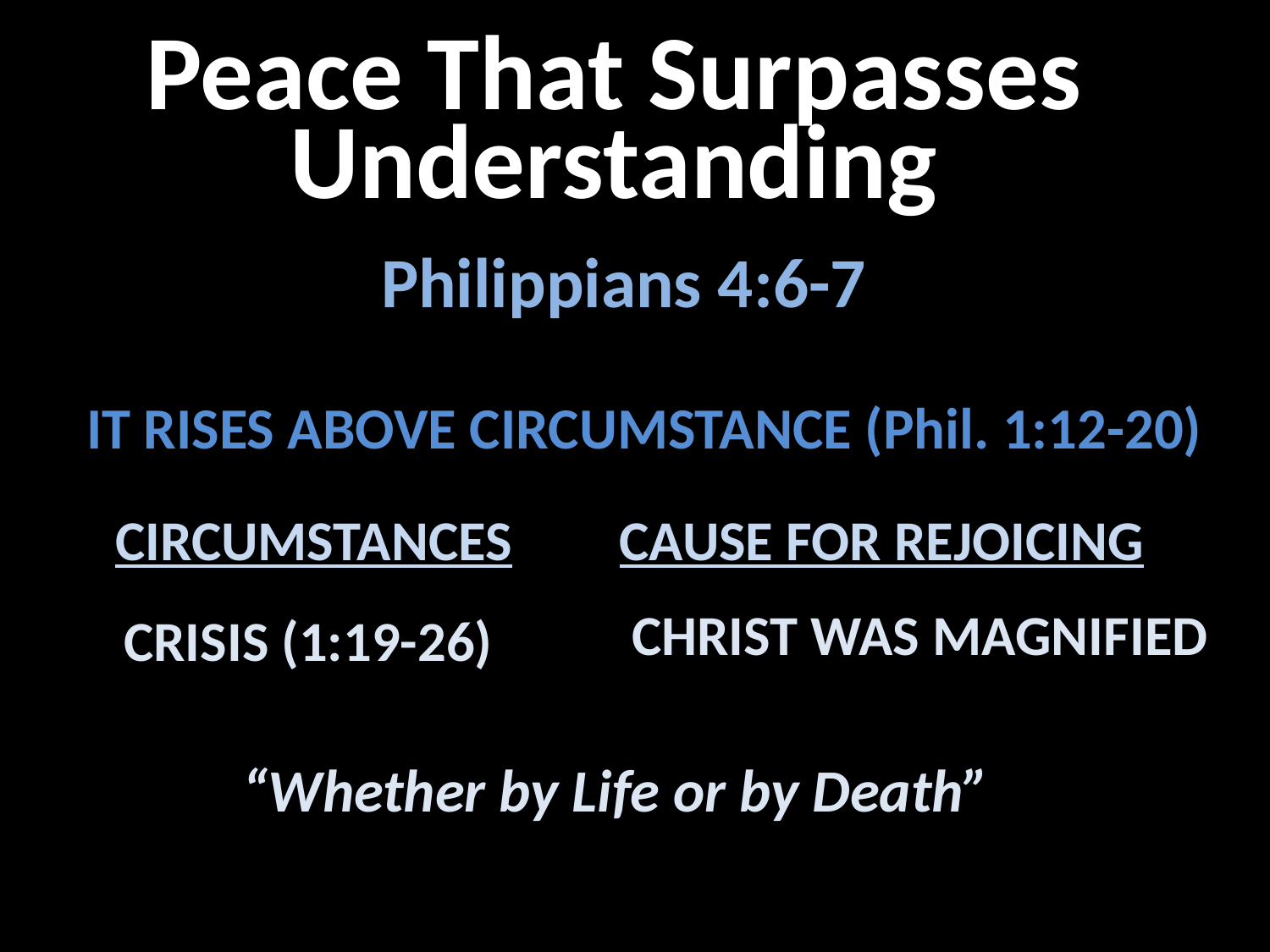

Peace That Surpasses
Understanding
Philippians 4:6-7
IT RISES ABOVE CIRCUMSTANCE (Phil. 1:12-20)
CIRCUMSTANCES
CAUSE FOR REJOICING
CHRIST WAS MAGNIFIED
CRISIS (1:19-26)
“Whether by Life or by Death”